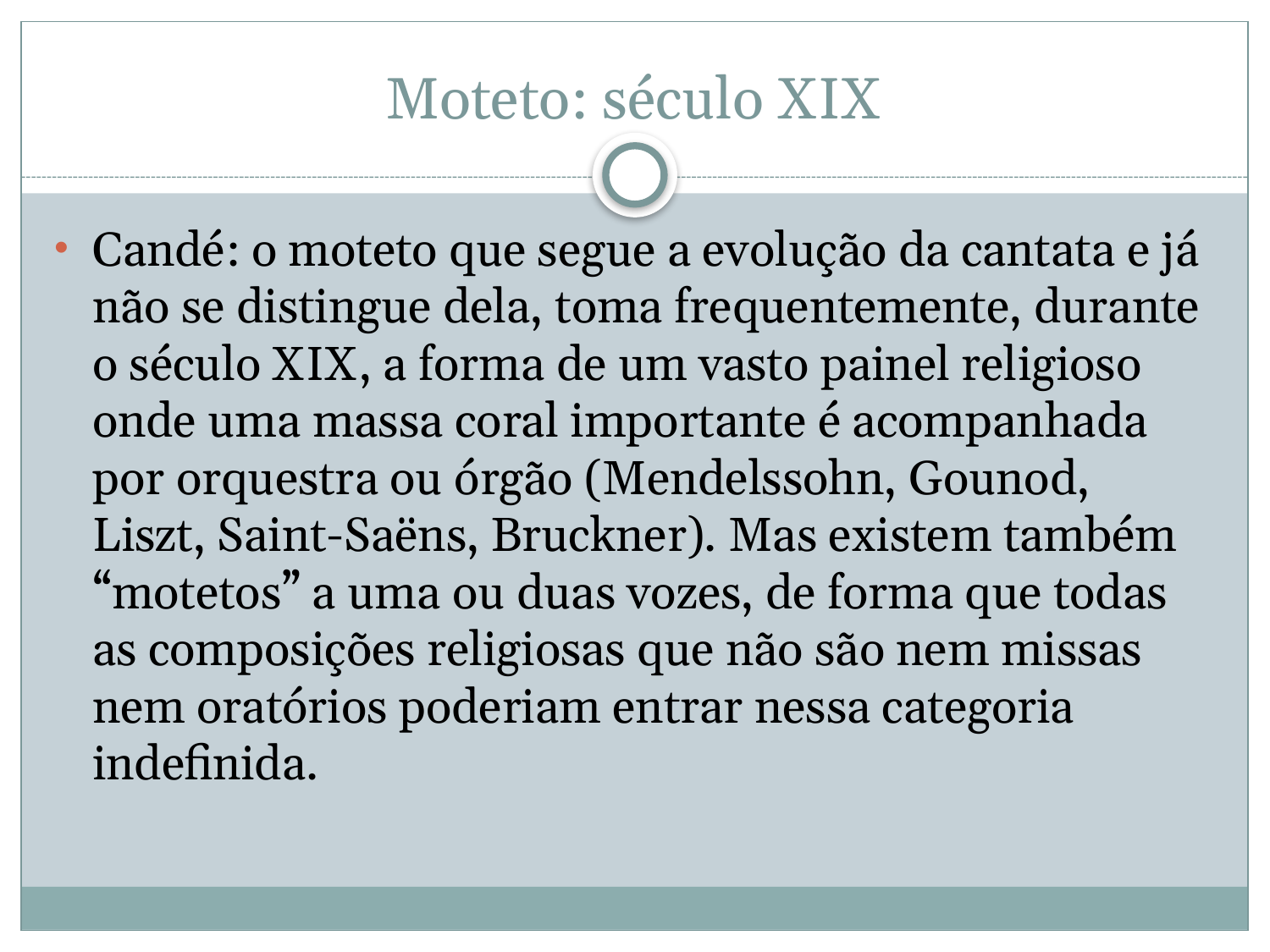

# Moteto: século XIX
Candé: o moteto que segue a evolução da cantata e já não se distingue dela, toma frequentemente, durante o século XIX, a forma de um vasto painel religioso onde uma massa coral importante é acompanhada por orquestra ou órgão (Mendelssohn, Gounod, Liszt, Saint-Saëns, Bruckner). Mas existem também “motetos” a uma ou duas vozes, de forma que todas as composições religiosas que não são nem missas nem oratórios poderiam entrar nessa categoria indefinida.